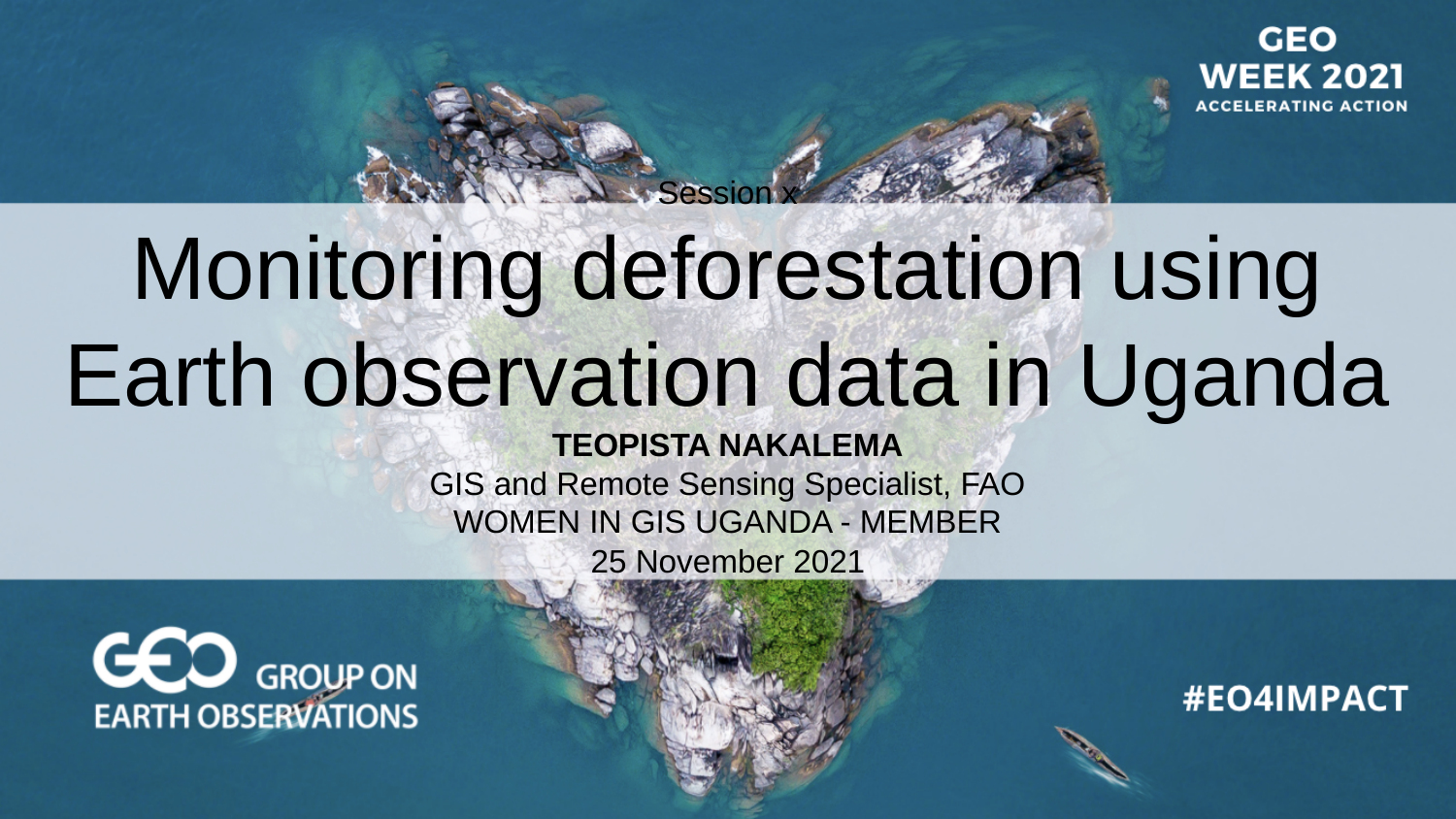

Session x
Monitoring deforestation using Earth observation data in Uganda
TEOPISTA NAKALEMA
GIS and Remote Sensing Specialist, FAO
WOMEN IN GIS UGANDA - MEMBER
25 November 2021